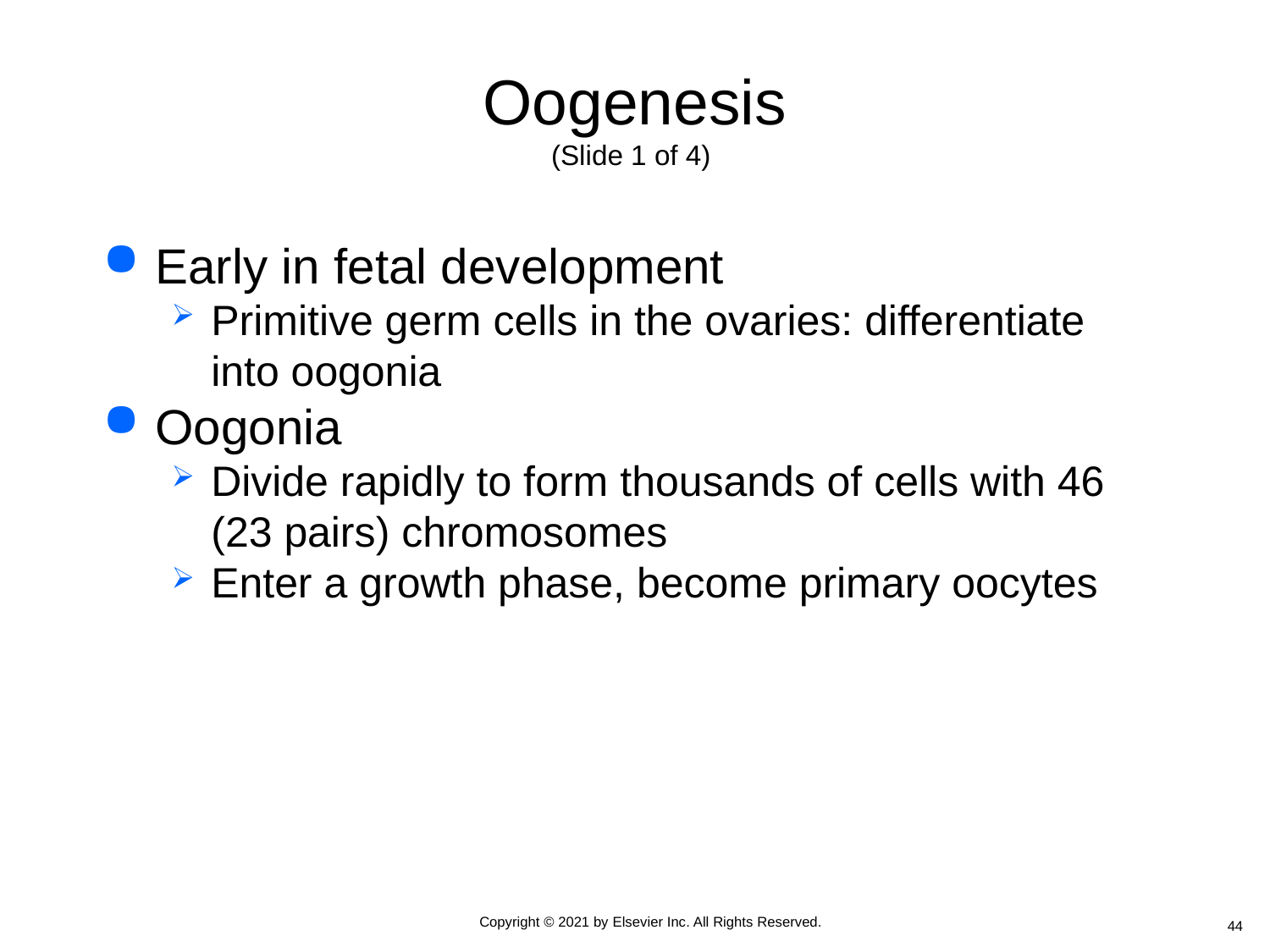

# Oogenesis (Slide 1 of 4)
Early in fetal development
Primitive germ cells in the ovaries: differentiate into oogonia
Oogonia
Divide rapidly to form thousands of cells with 46 (23 pairs) chromosomes
Enter a growth phase, become primary oocytes
44